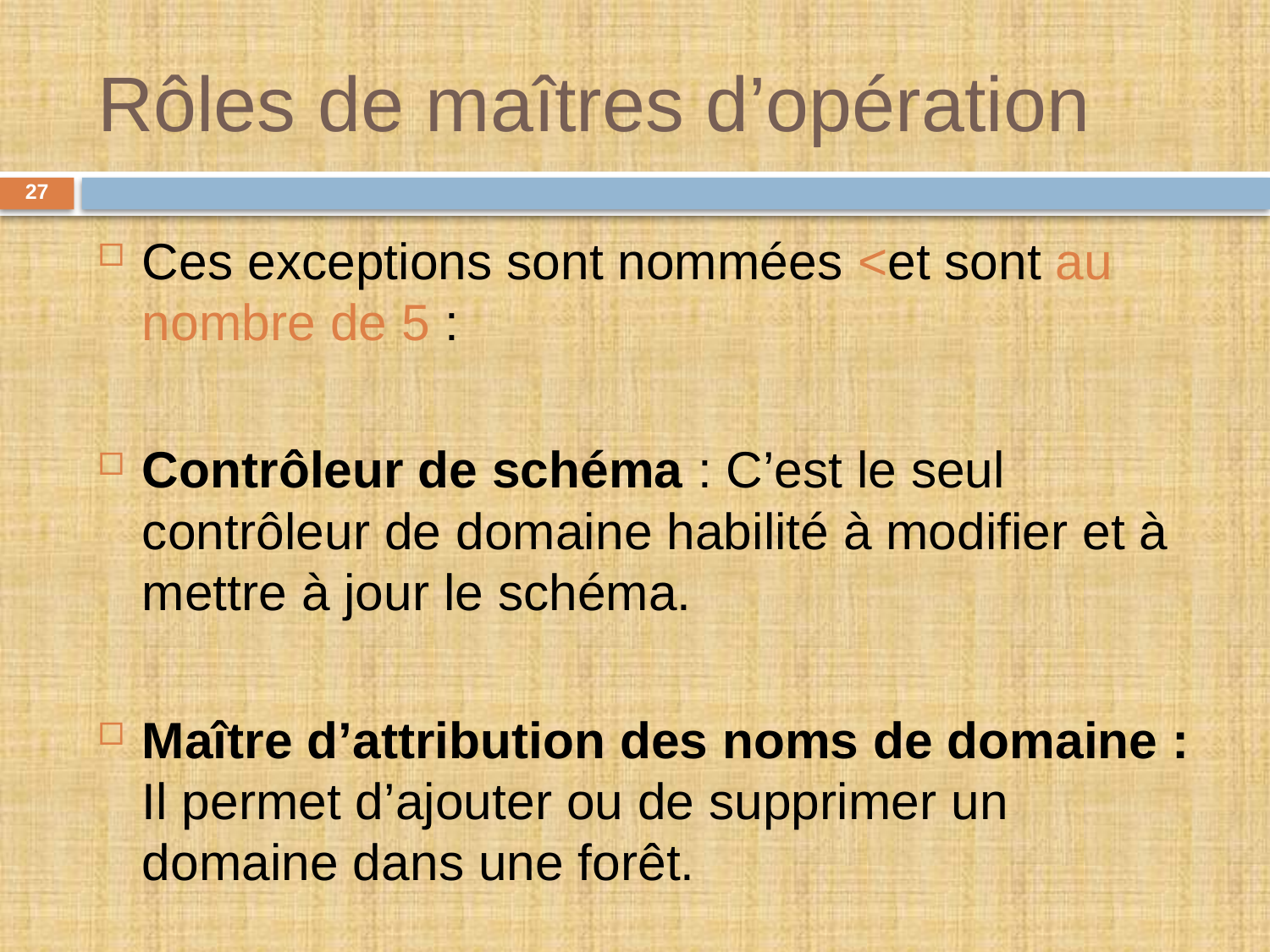

# Rôles de maîtres d’opération
27
Ces exceptions sont nommées <et sont au nombre de 5 :

Contrôleur de schéma : C’est le seul contrôleur de domaine habilité à modifier et à mettre à jour le schéma.

Maître d’attribution des noms de domaine : Il permet d’ajouter ou de supprimer un domaine dans une forêt.